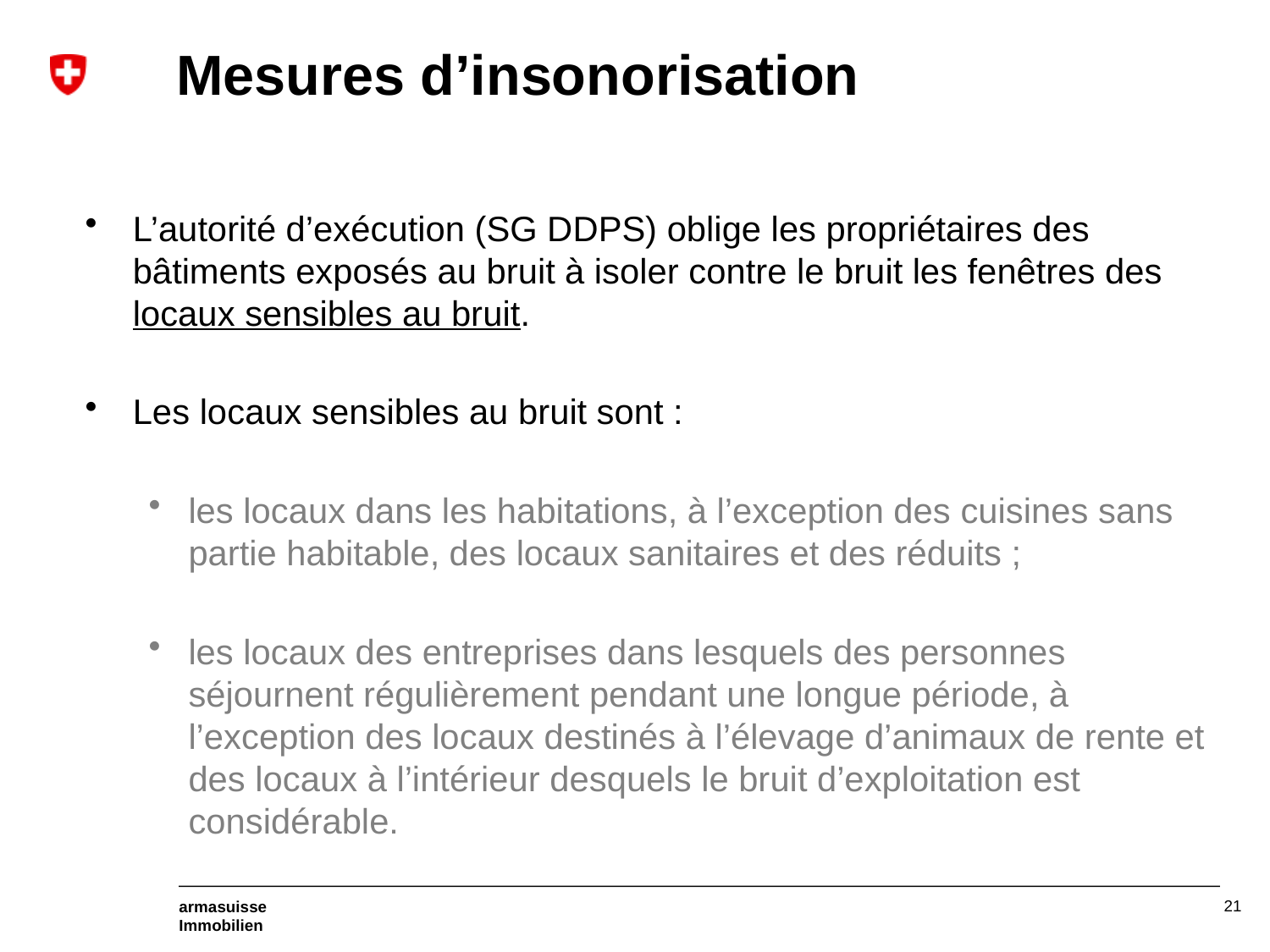

# Mesures d’insonorisation
L’autorité d’exécution (SG DDPS) oblige les propriétaires des bâtiments exposés au bruit à isoler contre le bruit les fenêtres des locaux sensibles au bruit.

Les locaux sensibles au bruit sont :

les locaux dans les habitations, à l’exception des cuisines sans partie habitable, des locaux sanitaires et des réduits ;

les locaux des entreprises dans lesquels des personnes séjournent régulièrement pendant une longue période, à l’exception des locaux destinés à l’élevage d’animaux de rente et des locaux à l’intérieur desquels le bruit d’exploitation est considérable.